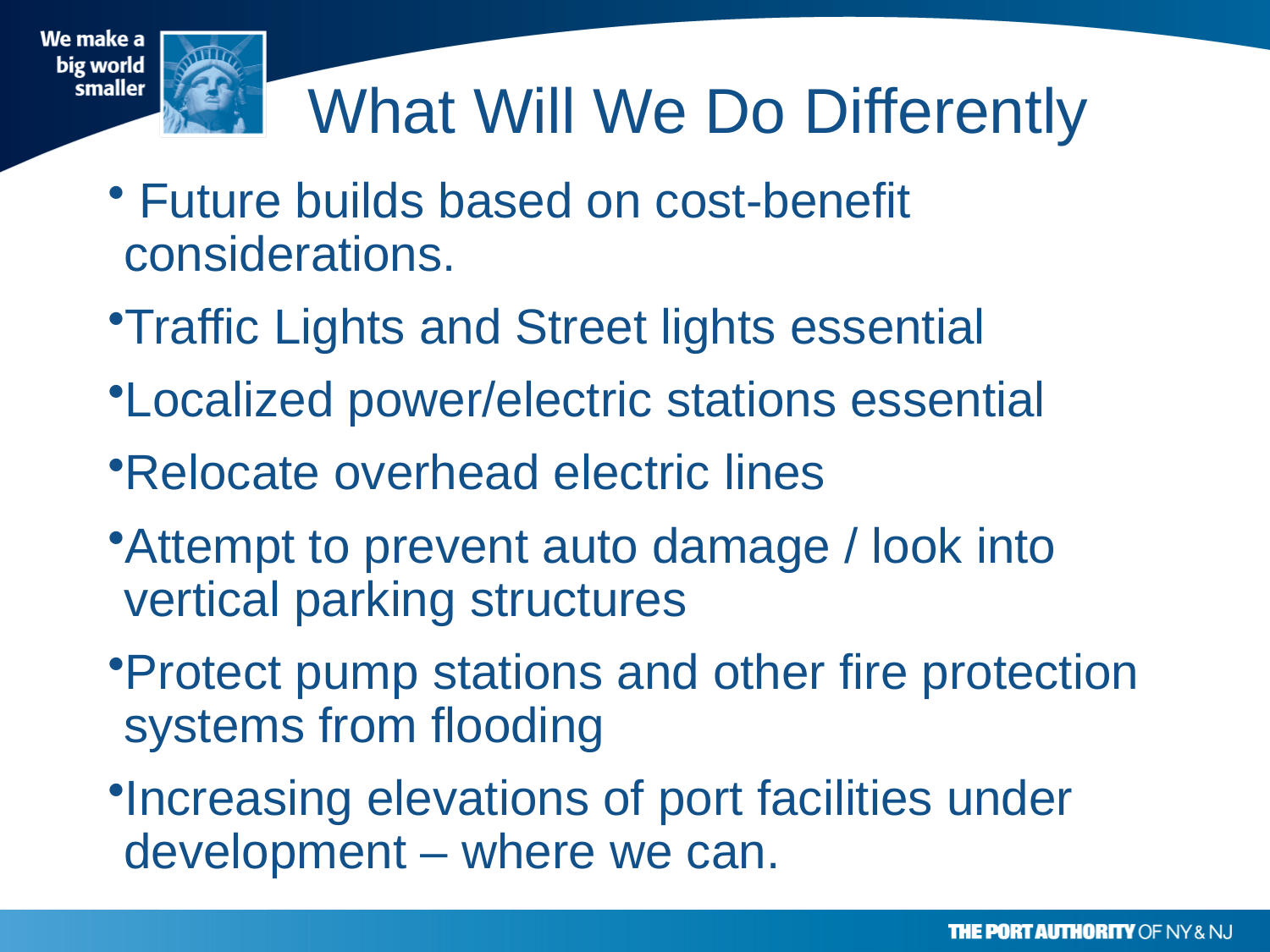

# What Will We Do Differently
 Future builds based on cost-benefit considerations.
Traffic Lights and Street lights essential
Localized power/electric stations essential
Relocate overhead electric lines
Attempt to prevent auto damage / look into vertical parking structures
Protect pump stations and other fire protection systems from flooding
Increasing elevations of port facilities under development – where we can.